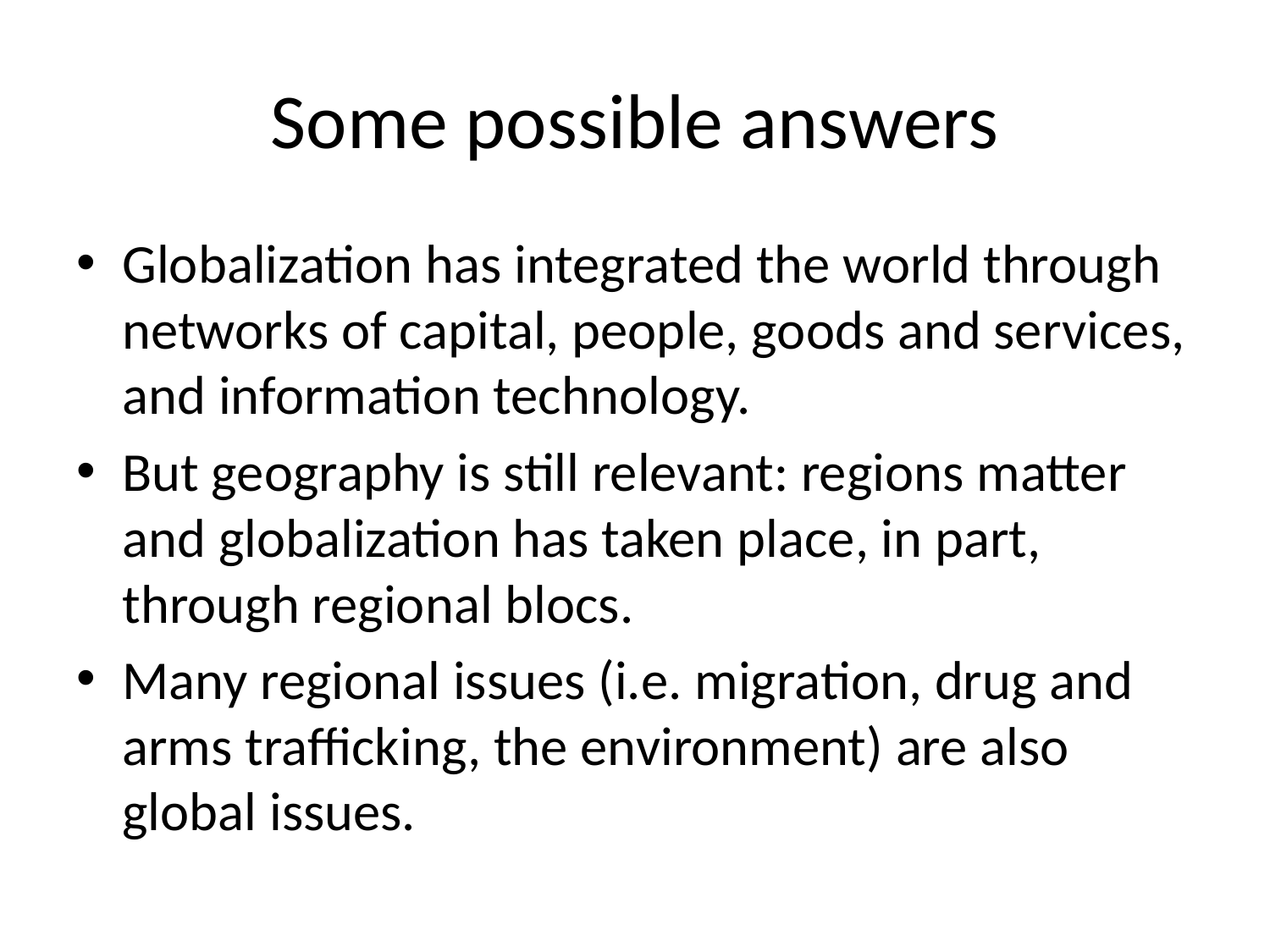

# Some possible answers
Globalization has integrated the world through networks of capital, people, goods and services, and information technology.
But geography is still relevant: regions matter and globalization has taken place, in part, through regional blocs.
Many regional issues (i.e. migration, drug and arms trafficking, the environment) are also global issues.